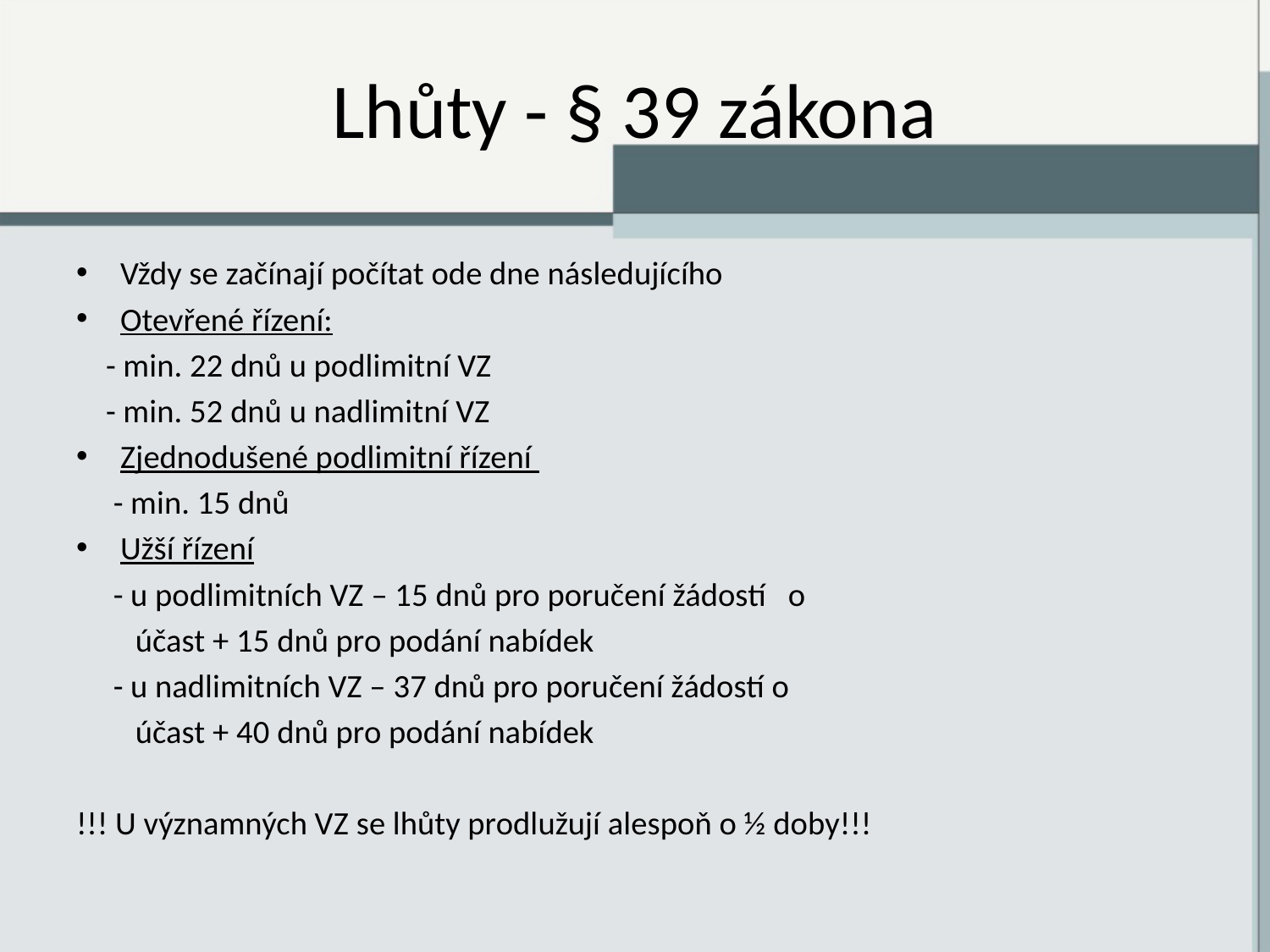

# Lhůty - § 39 zákona
Vždy se začínají počítat ode dne následujícího
Otevřené řízení:
    - min. 22 dnů u podlimitní VZ
    - min. 52 dnů u nadlimitní VZ
Zjednodušené podlimitní řízení
     - min. 15 dnů
Užší řízení
     - u podlimitních VZ – 15 dnů pro poručení žádostí   o
        účast + 15 dnů pro podání nabídek
     - u nadlimitních VZ – 37 dnů pro poručení žádostí o
        účast + 40 dnů pro podání nabídek

!!! U významných VZ se lhůty prodlužují alespoň o ½ doby!!!